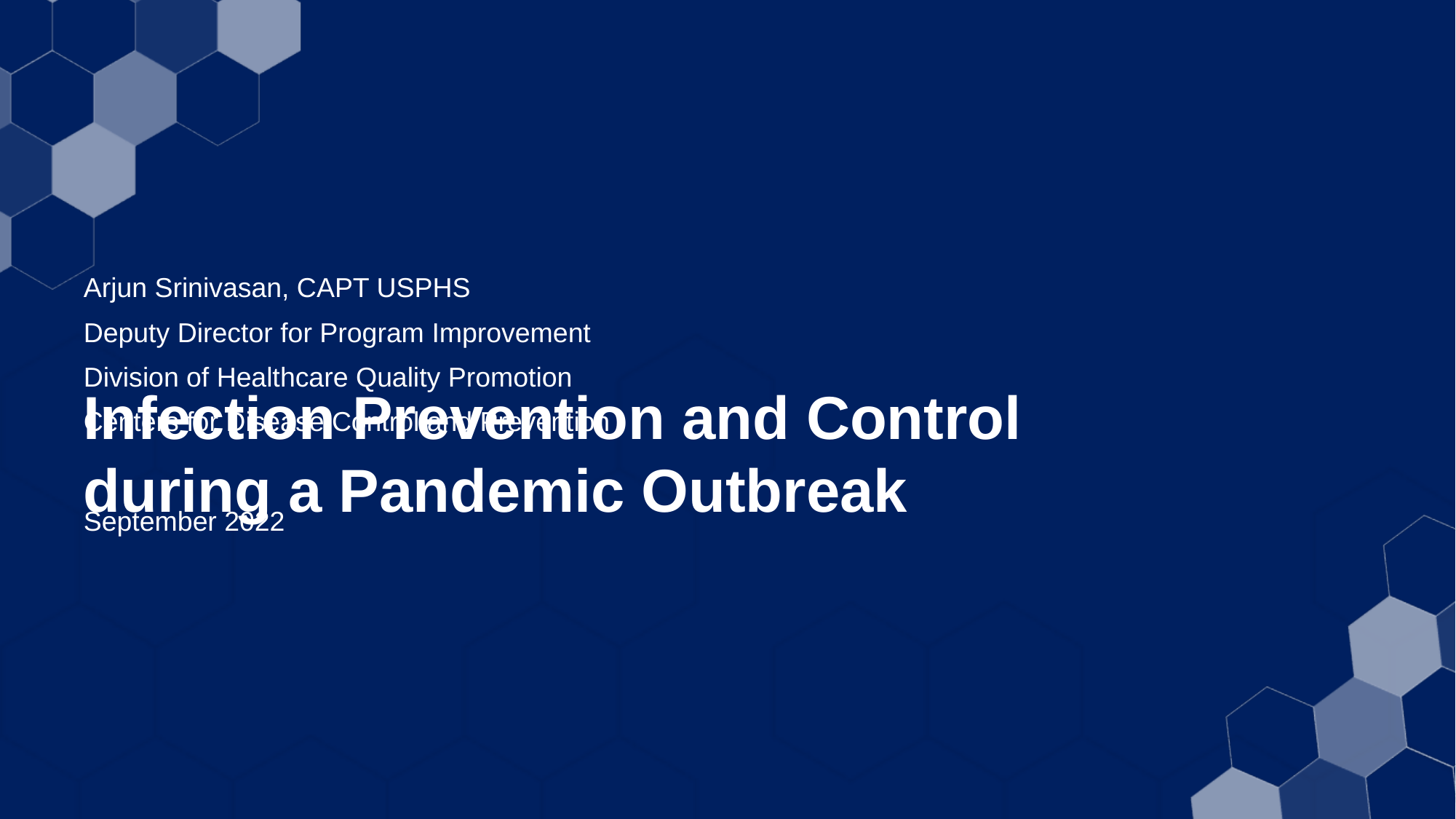

# Infection Prevention and Control during a Pandemic Outbreak
Arjun Srinivasan, CAPT USPHS
Deputy Director for Program Improvement
Division of Healthcare Quality Promotion
Centers for Disease Control and Prevention

September 2022